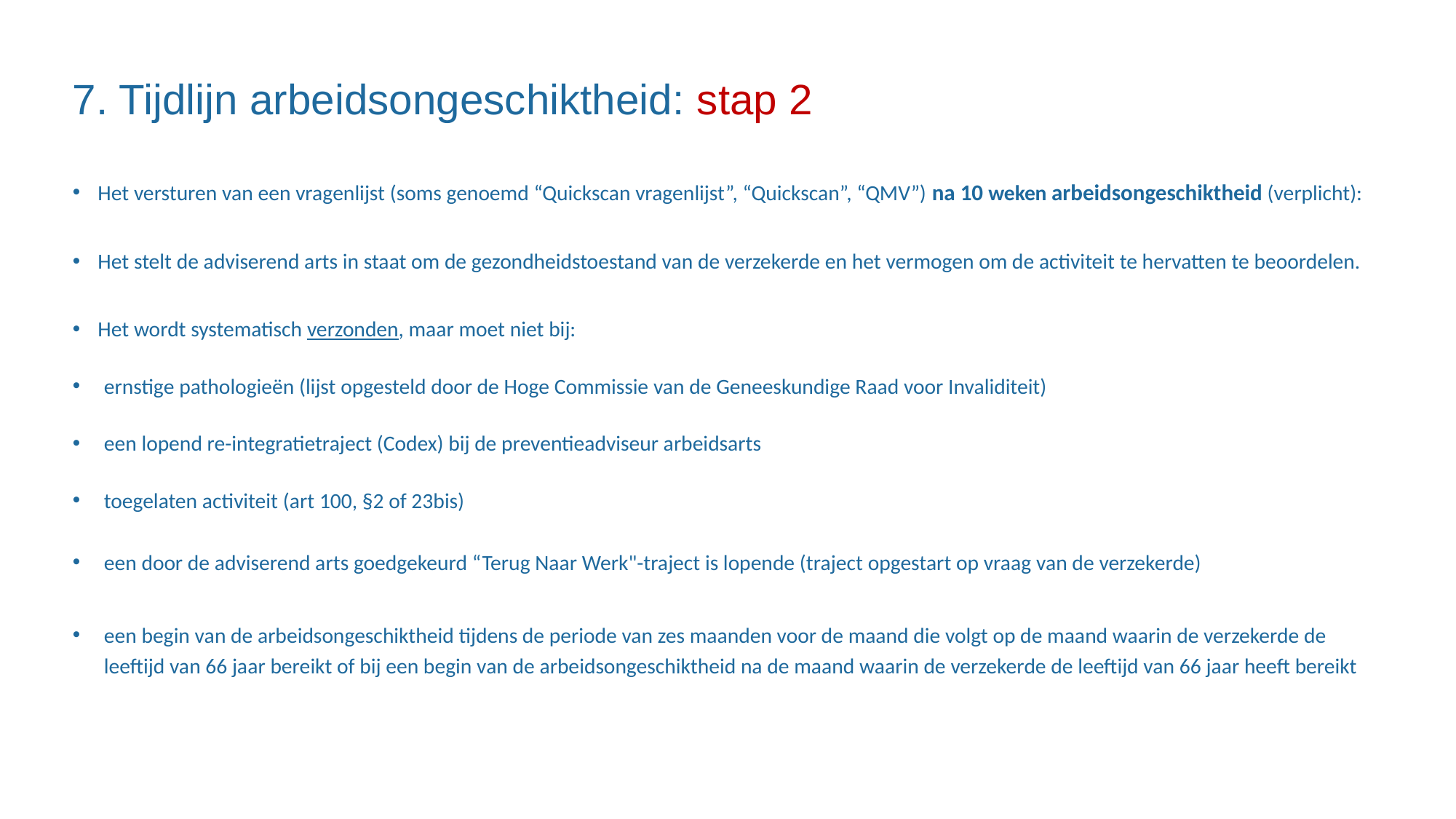

# 7. Tijdlijn arbeidsongeschiktheid: stap 2
Het versturen van een vragenlijst (soms genoemd “Quickscan vragenlijst”, “Quickscan”, “QMV”) na 10 weken arbeidsongeschiktheid (verplicht):

Het stelt de adviserend arts in staat om de gezondheidstoestand van de verzekerde en het vermogen om de activiteit te hervatten te beoordelen.

Het wordt systematisch verzonden, maar moet niet bij:
ernstige pathologieën (lijst opgesteld door de Hoge Commissie van de Geneeskundige Raad voor Invaliditeit)
een lopend re-integratietraject (Codex) bij de preventieadviseur arbeidsarts
toegelaten activiteit (art 100, §2 of 23bis)
een door de adviserend arts goedgekeurd “Terug Naar Werk"-traject is lopende (traject opgestart op vraag van de verzekerde)

een begin van de arbeidsongeschiktheid tijdens de periode van zes maanden voor de maand die volgt op de maand waarin de verzekerde de leeftijd van 66 jaar bereikt of bij een begin van de arbeidsongeschiktheid na de maand waarin de verzekerde de leeftijd van 66 jaar heeft bereikt